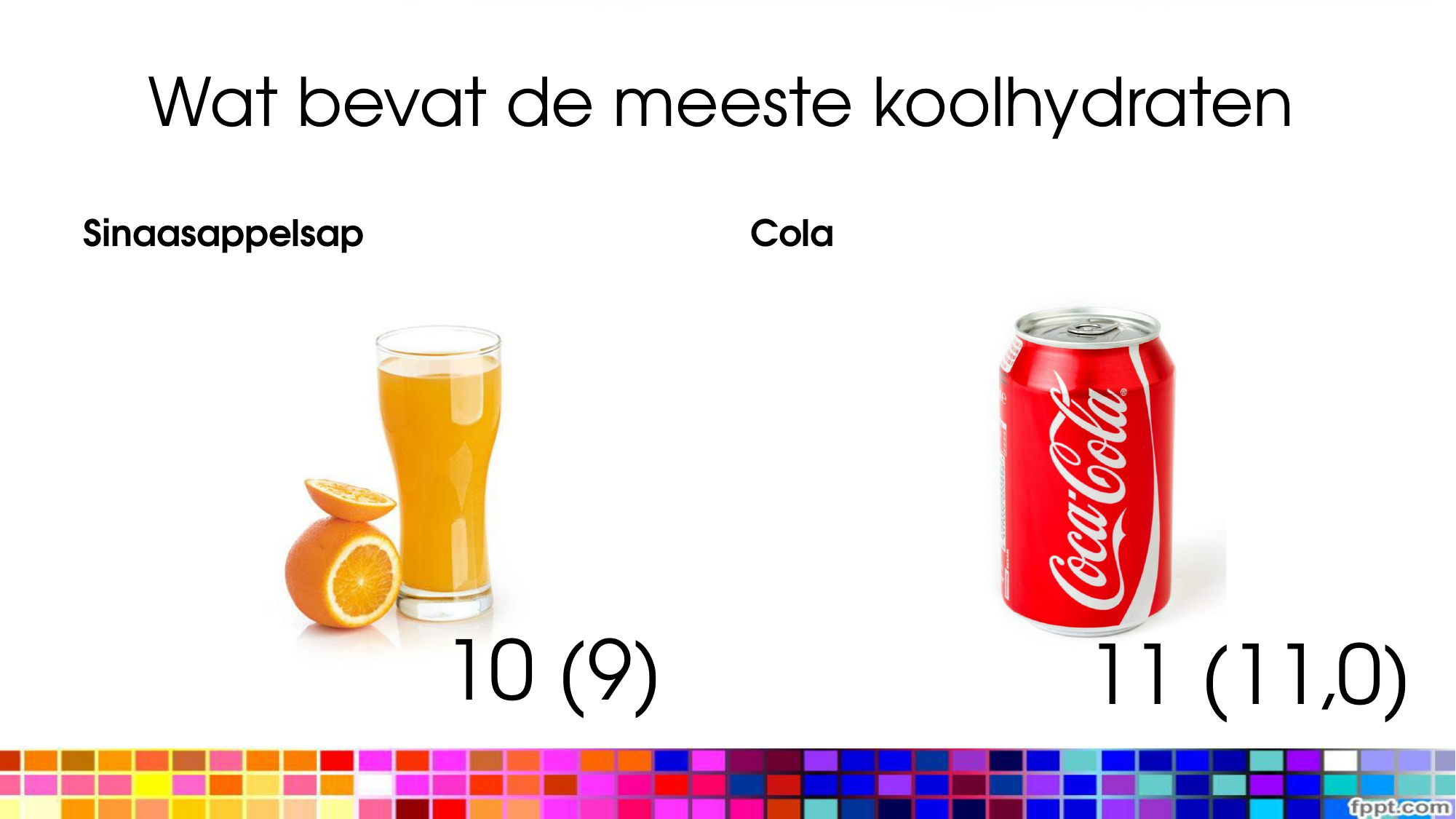

Wat bevat de meeste koolhydraten
Sinaasappelsap
Cola

10 (9)
11 (11,0)